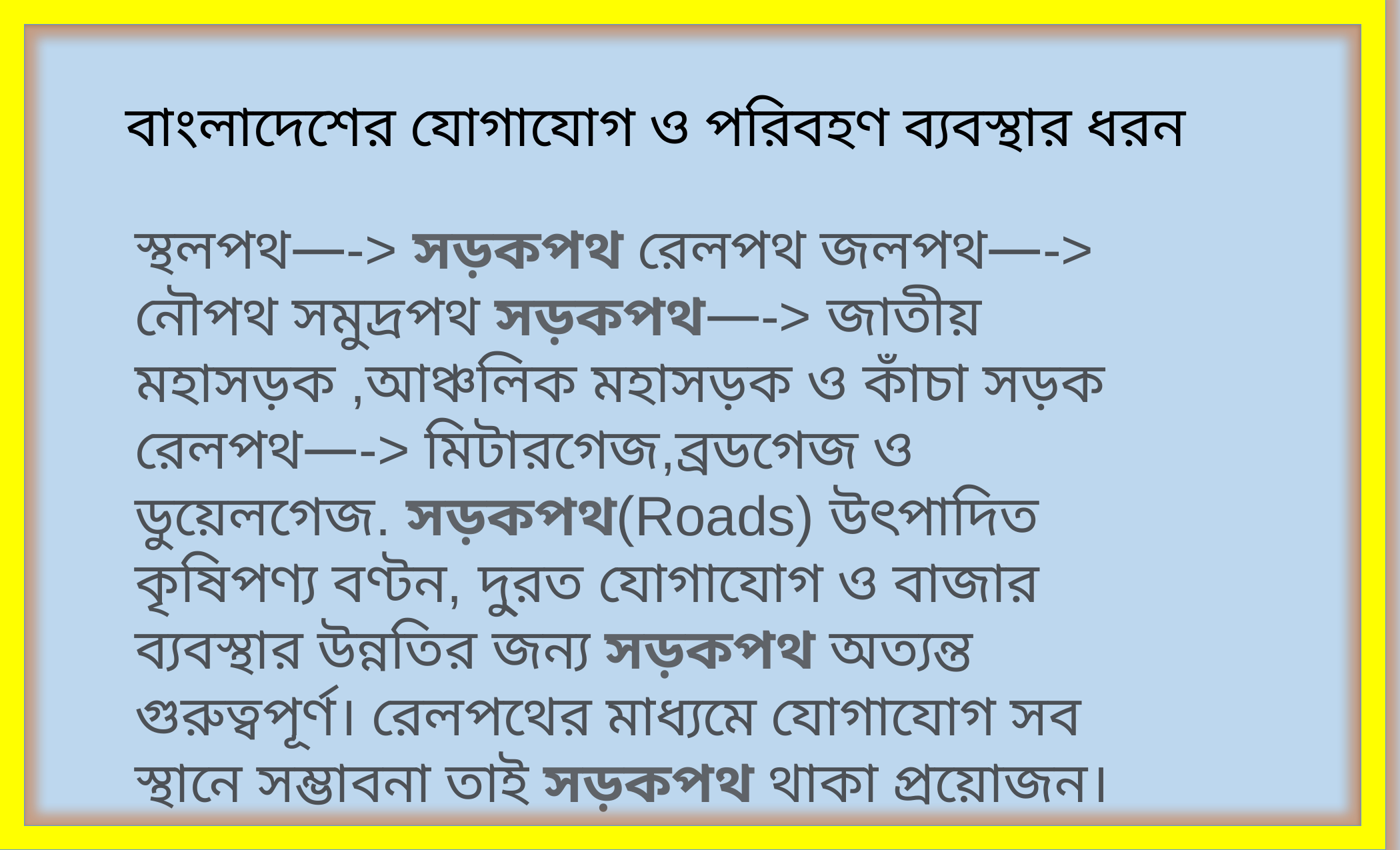

বাংলাদেশের যোগাযোগ ও পরিবহণ ব্যবস্থার ধরন
স্থলপথ—-> সড়কপথ রেলপথ জলপথ—-> নৌপথ সমুদ্রপথ সড়কপথ—-> জাতীয় মহাসড়ক ,আঞ্চলিক মহাসড়ক ও কাঁচা সড়ক রেলপথ—-> মিটারগেজ,ব্রডগেজ ও ডুয়েলগেজ. সড়কপথ(Roads) উৎপাদিত কৃষিপণ্য বণ্টন, দু্রত যোগাযোগ ও বাজার ব্যবস্থার উন্নতির জন্য সড়কপথ অত্যন্ত গুরুত্বপূর্ণ। রেলপথের মাধ্যমে যোগাযোগ সব স্থানে সম্ভাবনা তাই সড়কপথ থাকা প্রয়োজন।